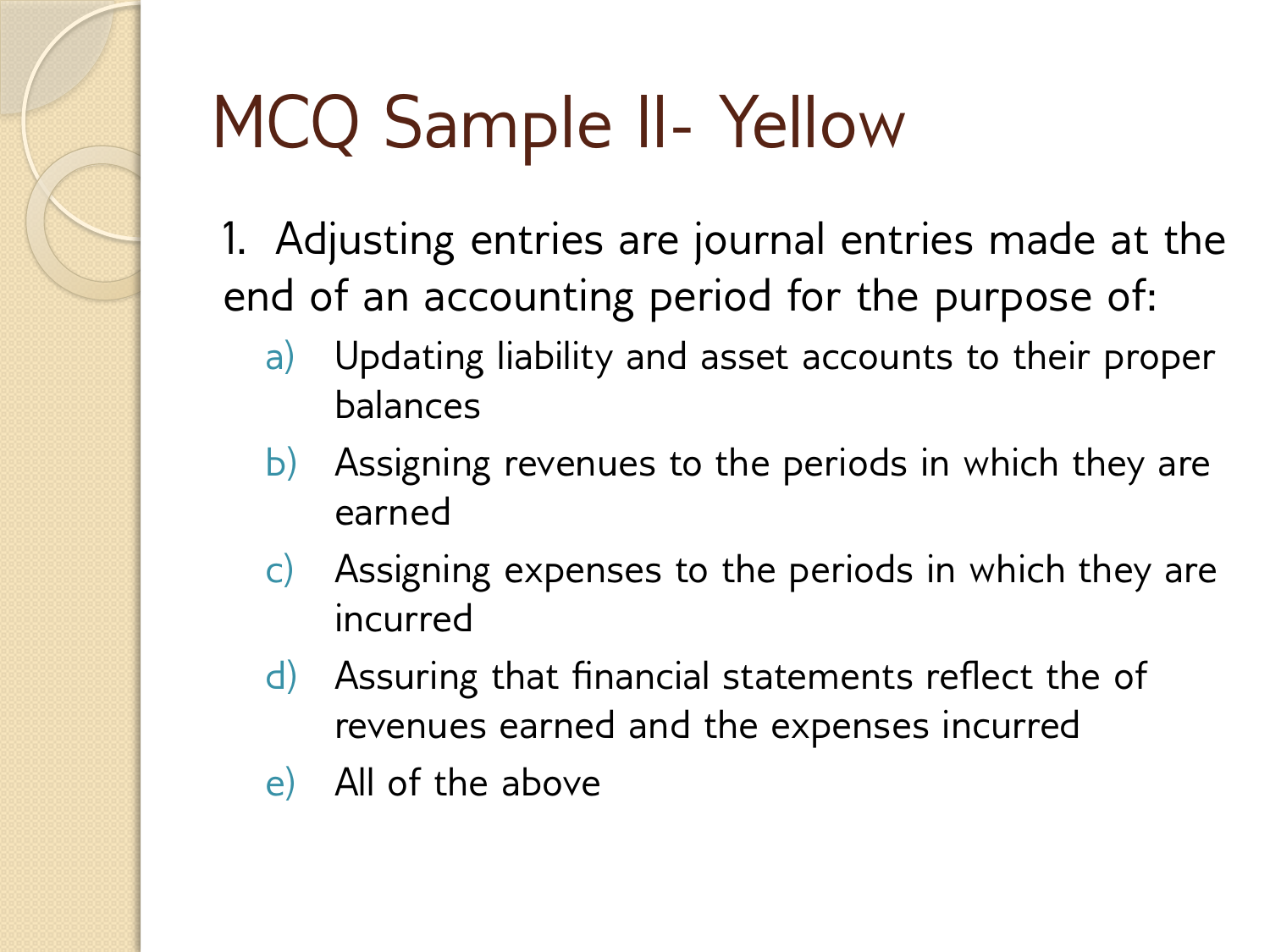

# MCQ Sample II- Yellow
1.  Adjusting entries are journal entries made at the end of an accounting period for the purpose of:
Updating liability and asset accounts to their proper balances
Assigning revenues to the periods in which they are earned
Assigning expenses to the periods in which they are incurred
Assuring that financial statements reflect the of revenues earned and the expenses incurred
All of the above